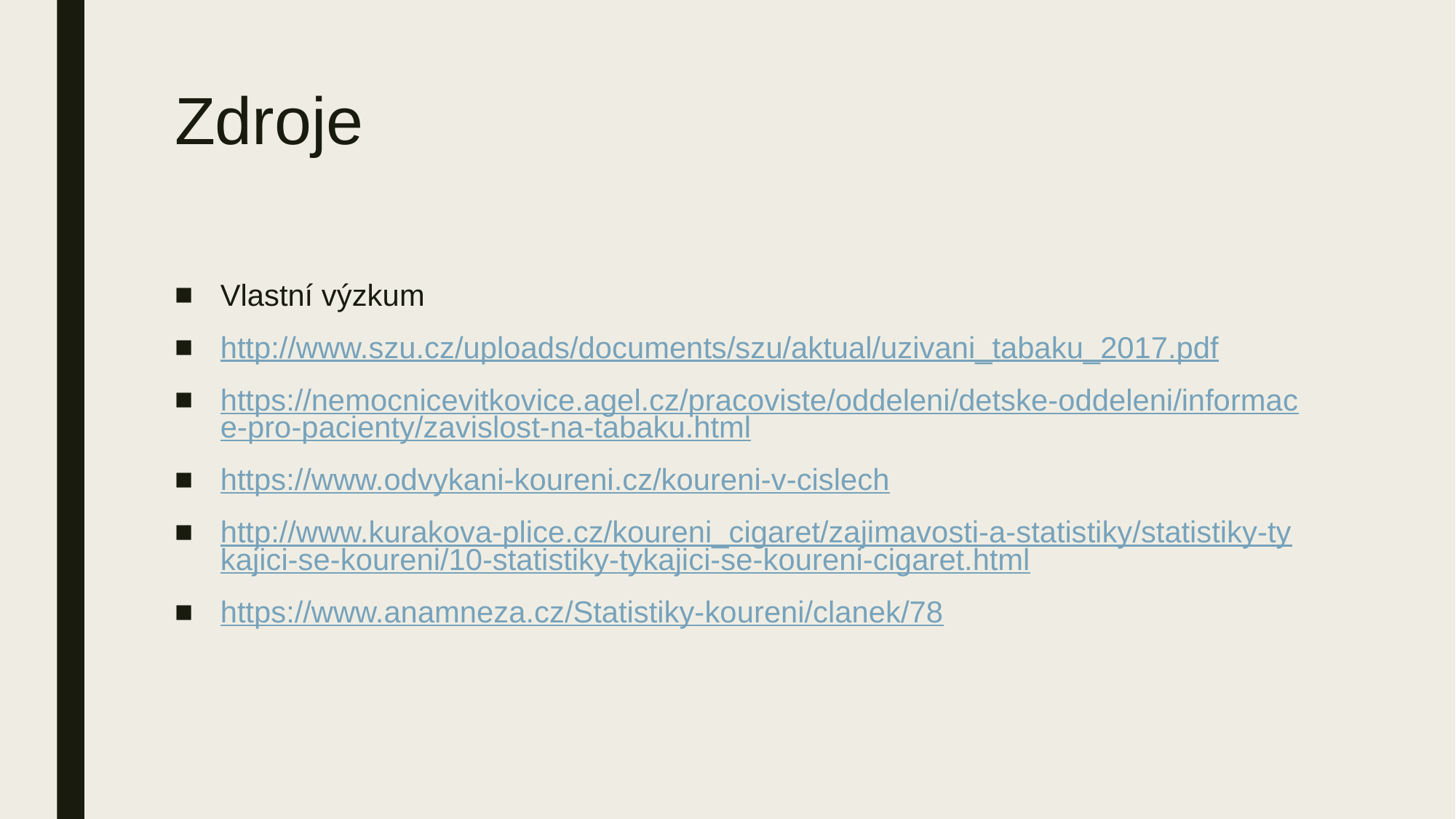

# Zdroje
Vlastní výzkum
http://www.szu.cz/uploads/documents/szu/aktual/uzivani_tabaku_2017.pdf
https://nemocnicevitkovice.agel.cz/pracoviste/oddeleni/detske-oddeleni/informace-pro-pacienty/zavislost-na-tabaku.html
https://www.odvykani-koureni.cz/koureni-v-cislech
http://www.kurakova-plice.cz/koureni_cigaret/zajimavosti-a-statistiky/statistiky-tykajici-se-koureni/10-statistiky-tykajici-se-koureni-cigaret.html
https://www.anamneza.cz/Statistiky-koureni/clanek/78